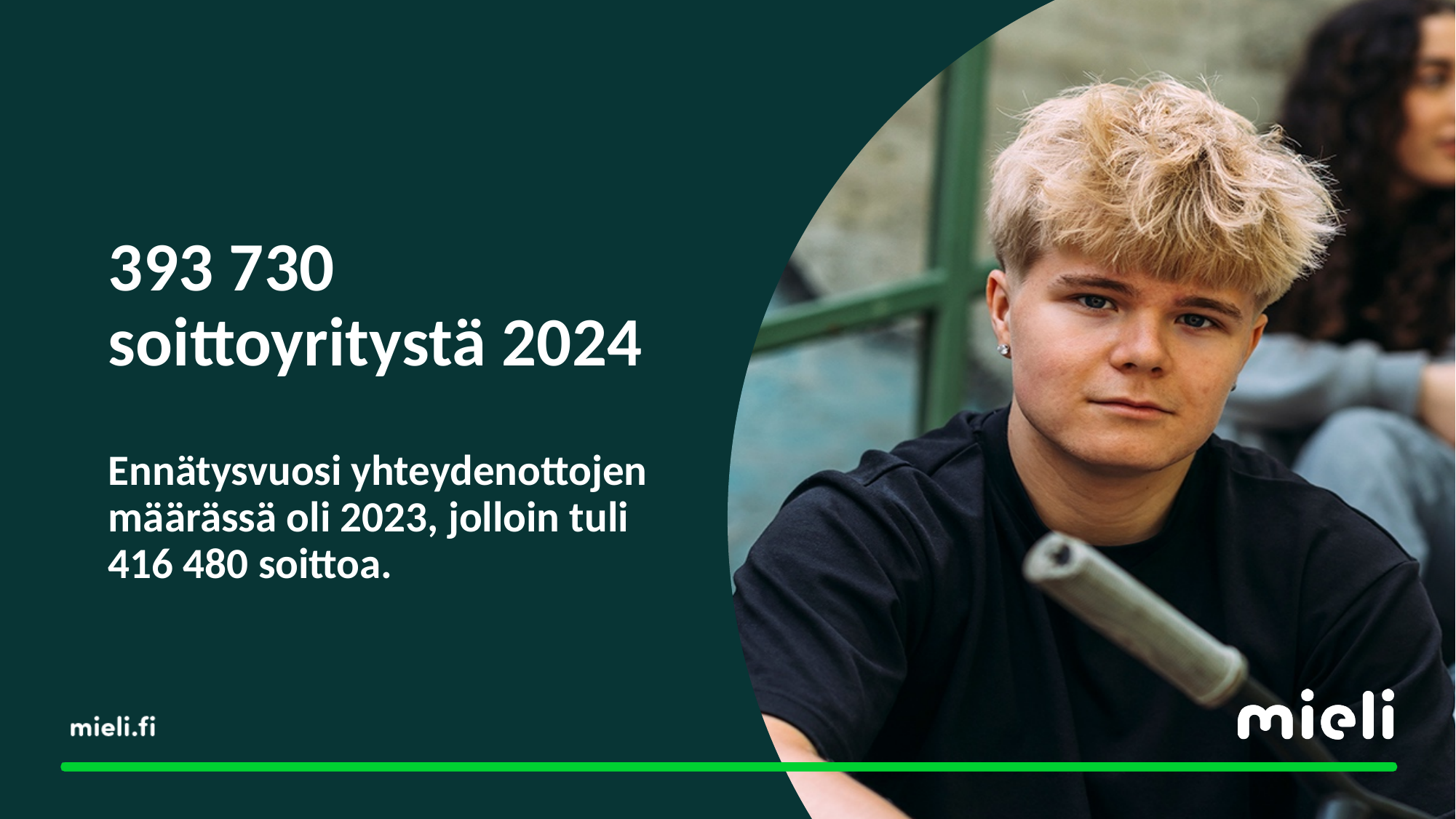

# 393 730 soittoyritystä 2024 Ennätysvuosi yhteydenottojen määrässä oli 2023, jolloin tuli 416 480 soittoa.